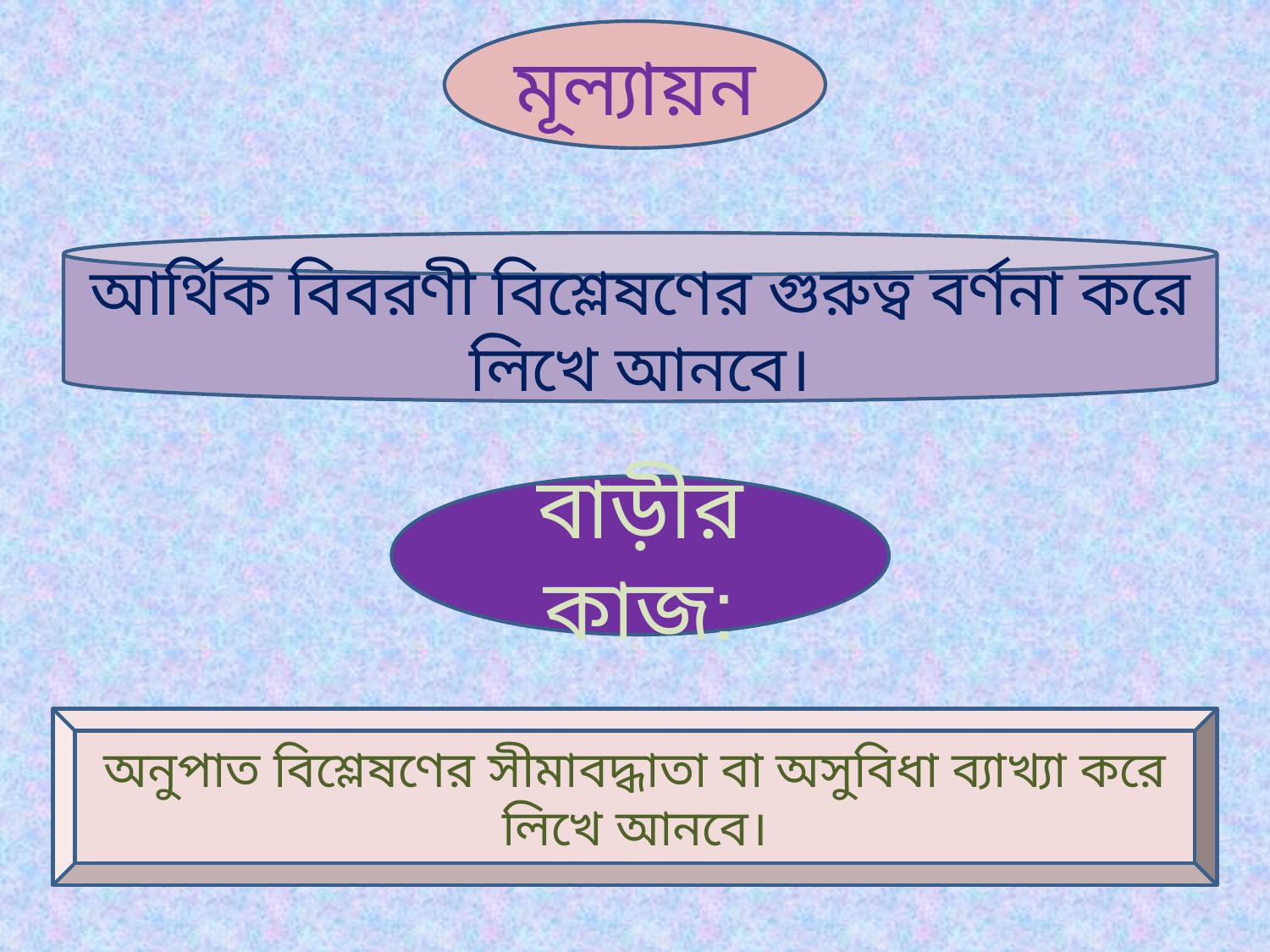

মূল্যায়ন
আর্থিক বিবরণী বিশ্লেষণের গুরুত্ব বর্ণনা করে লিখে আনবে।
বাড়ীর কাজ:
অনুপাত বিশ্লেষণের সীমাবদ্ধাতা বা অসুবিধা ব্যাখ্যা করে লিখে আনবে।